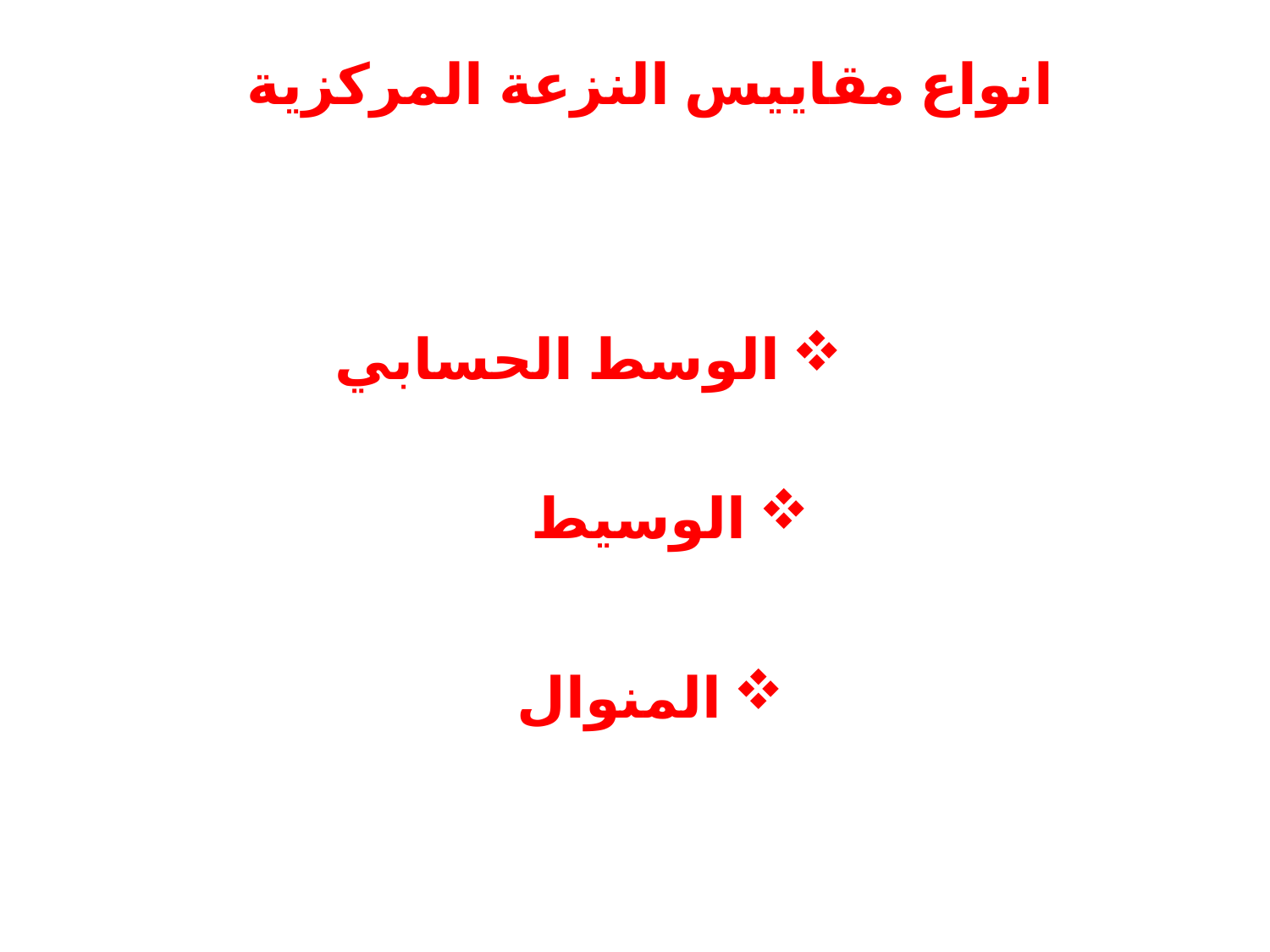

انواع مقاييس النزعة المركزية
الوسط الحسابي

الوسيط

المنوال